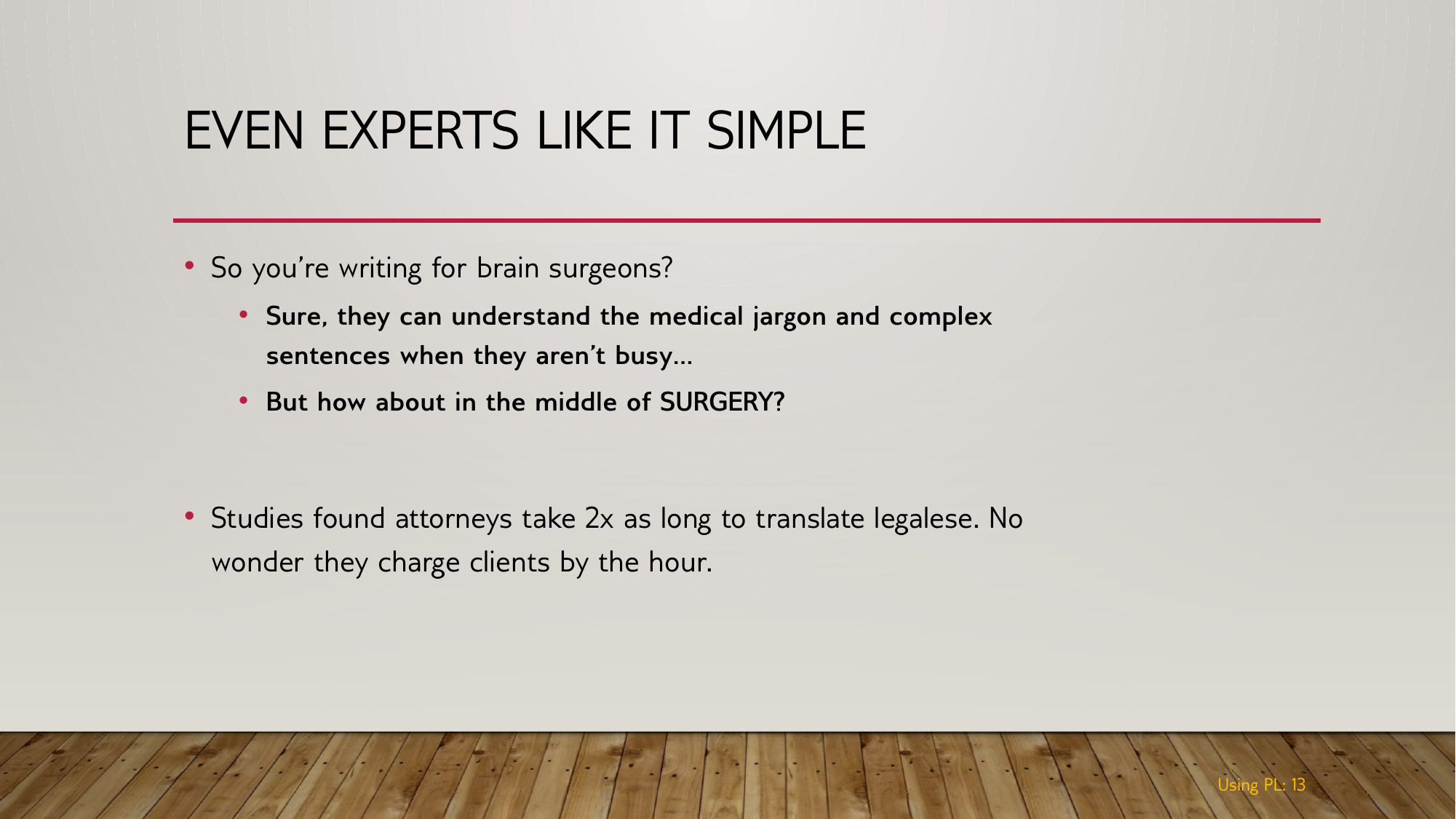

# Even Experts Like It Simple
So you’re writing for brain surgeons?
Sure, they can understand the medical jargon and complex sentences when they aren’t busy…
But how about in the middle of SURGERY?

Studies found attorneys take 2x as long to translate legalese. No wonder they charge clients by the hour.
Using PL: 13